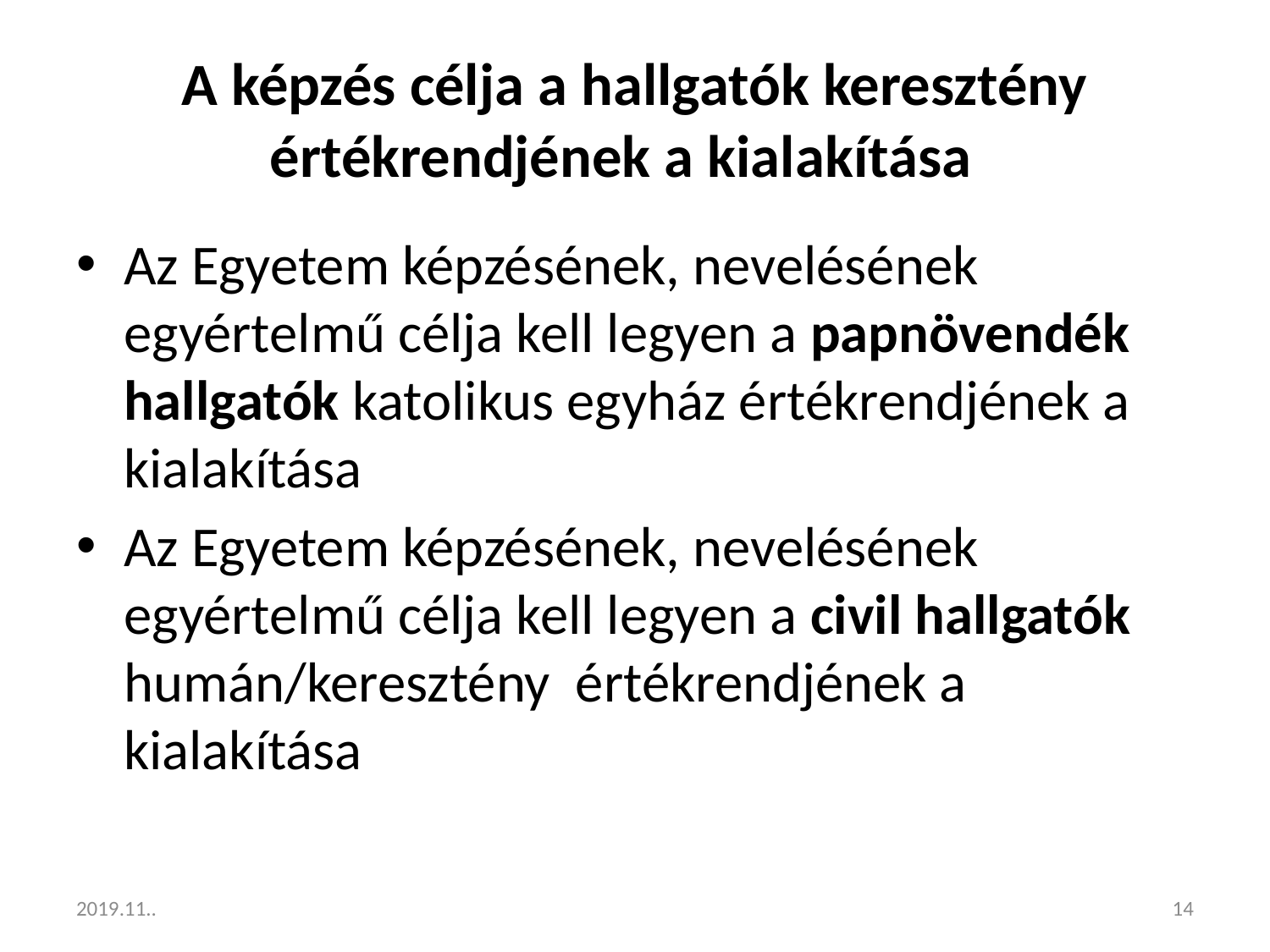

# A képzés célja a hallgatók keresztény értékrendjének a kialakítása
Az Egyetem képzésének, nevelésének egyértelmű célja kell legyen a papnövendék hallgatók katolikus egyház értékrendjének a kialakítása
Az Egyetem képzésének, nevelésének egyértelmű célja kell legyen a civil hallgatók humán/keresztény  értékrendjének a kialakítása

2019.11..
14